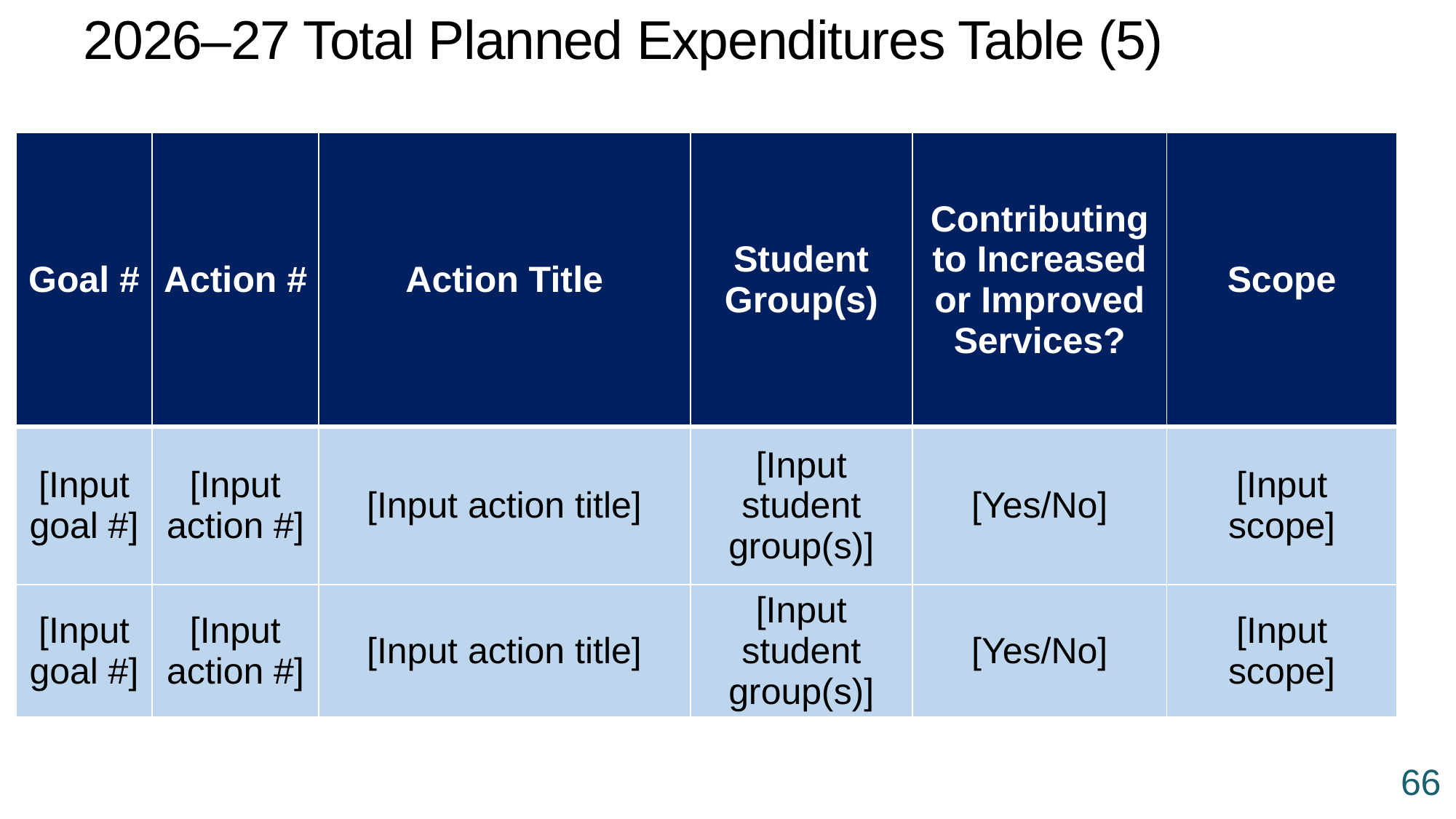

# 2026–27 Total Planned Expenditures Table (5)
| Goal # | Action # | Action Title | Student Group(s) | Contributing to Increased or Improved Services? | Scope |
| --- | --- | --- | --- | --- | --- |
| [Input goal #] | [Input action #] | [Input action title] | [Input student group(s)] | [Yes/No] | [Input scope] |
| [Input goal #] | [Input action #] | [Input action title] | [Input student group(s)] | [Yes/No] | [Input scope] |
66